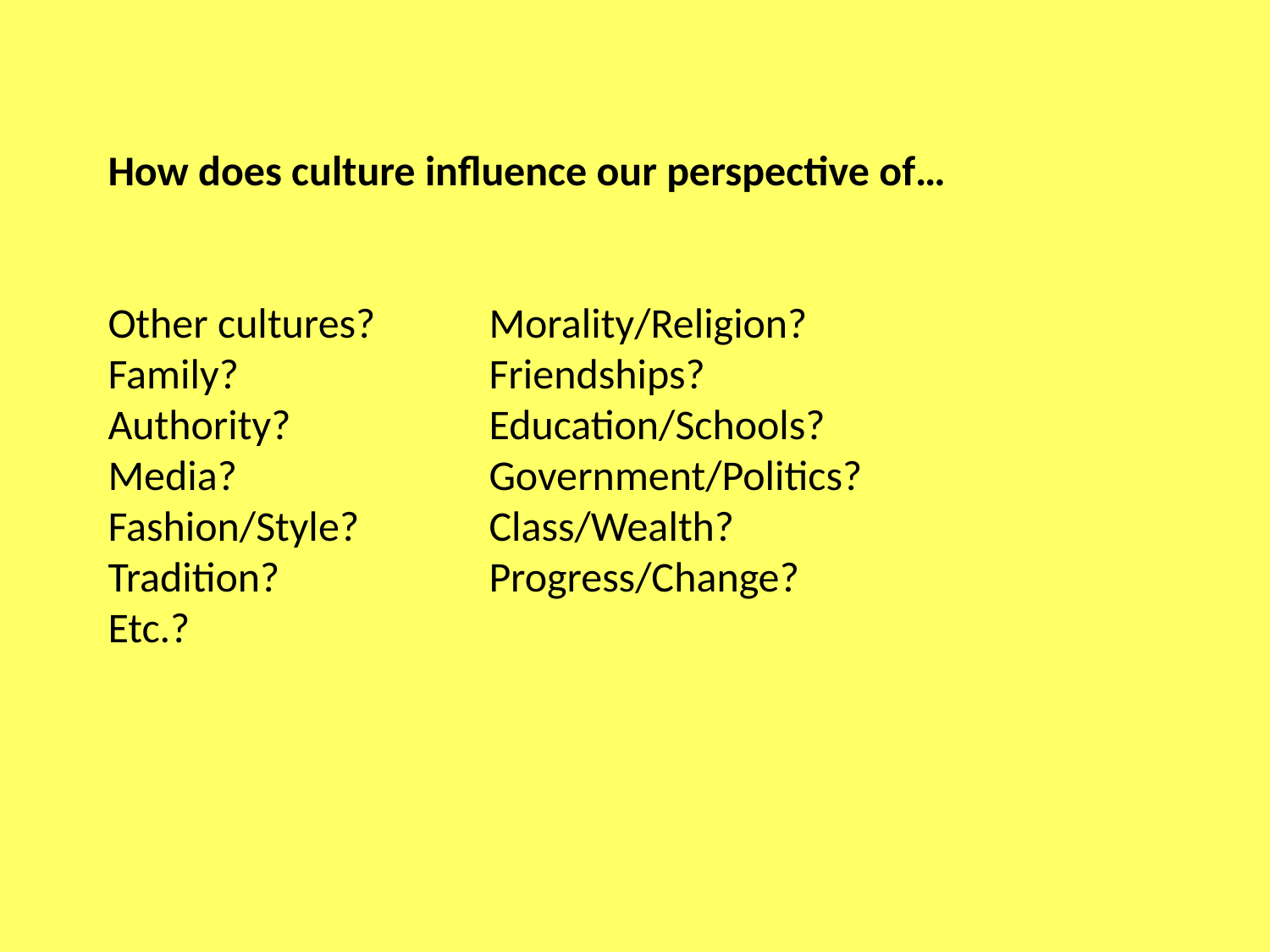

# How does culture influence our perspective of…   Other cultures?	Morality/Religion? Family?		Friendships? Authority?		Education/Schools? Media? 		Government/Politics? Fashion/Style?		Class/Wealth? Tradition?		Progress/Change? Etc.?